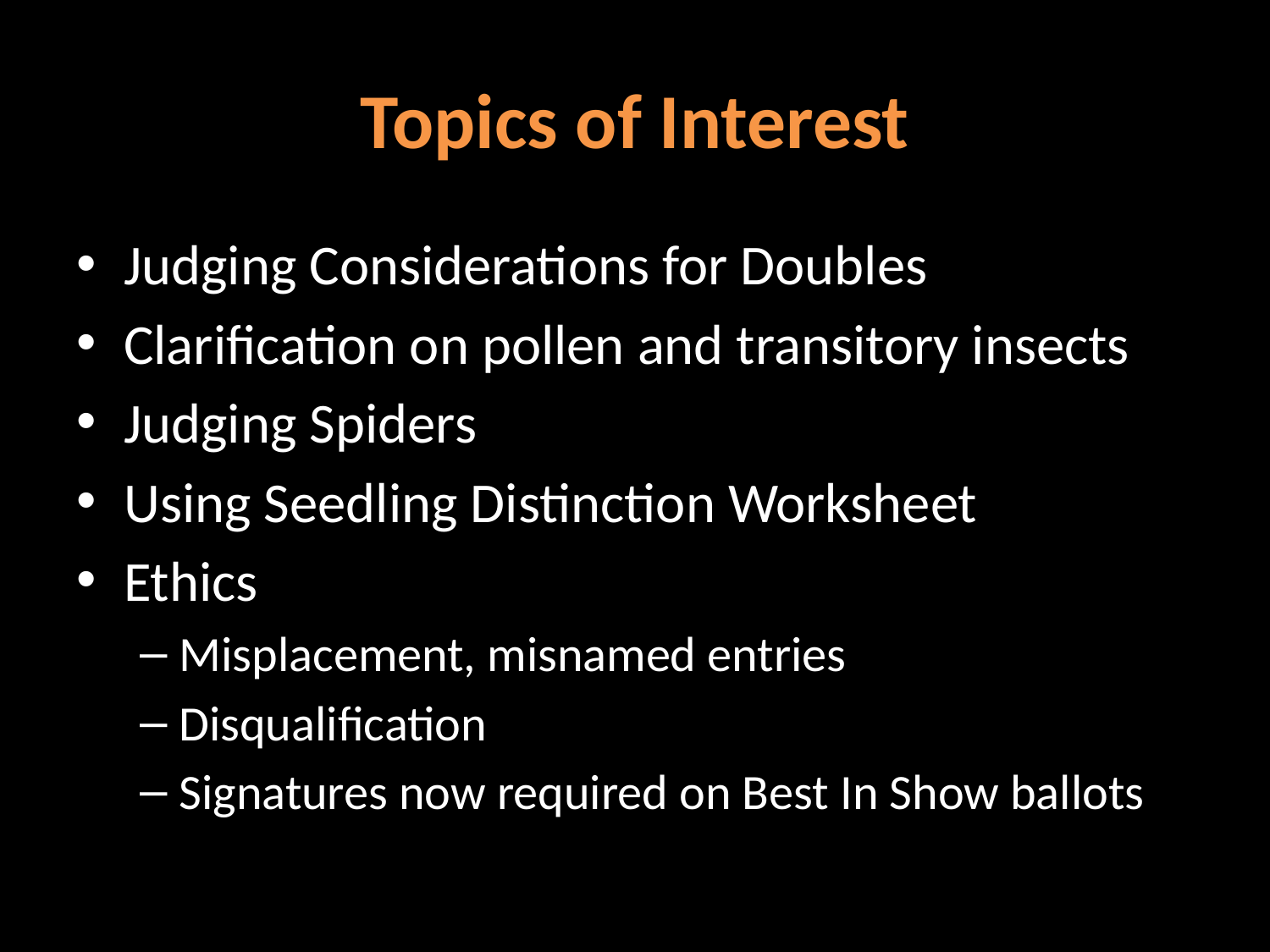

# Topics of Interest
Judging Considerations for Doubles
Clarification on pollen and transitory insects
Judging Spiders
Using Seedling Distinction Worksheet
Ethics
Misplacement, misnamed entries
Disqualification
Signatures now required on Best In Show ballots